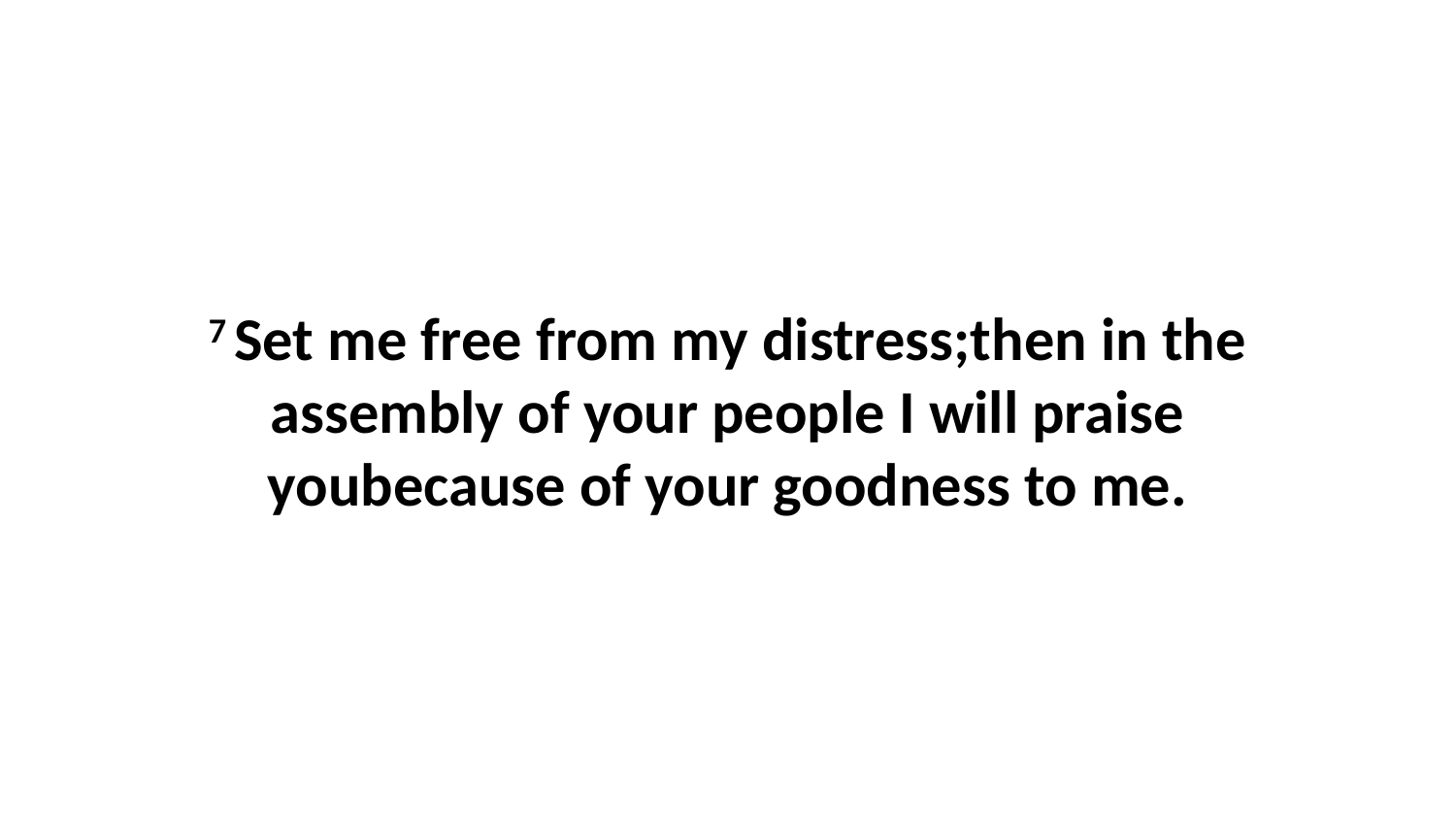

7 Set me free from my distress;then in the assembly of your people I will praise youbecause of your goodness to me.